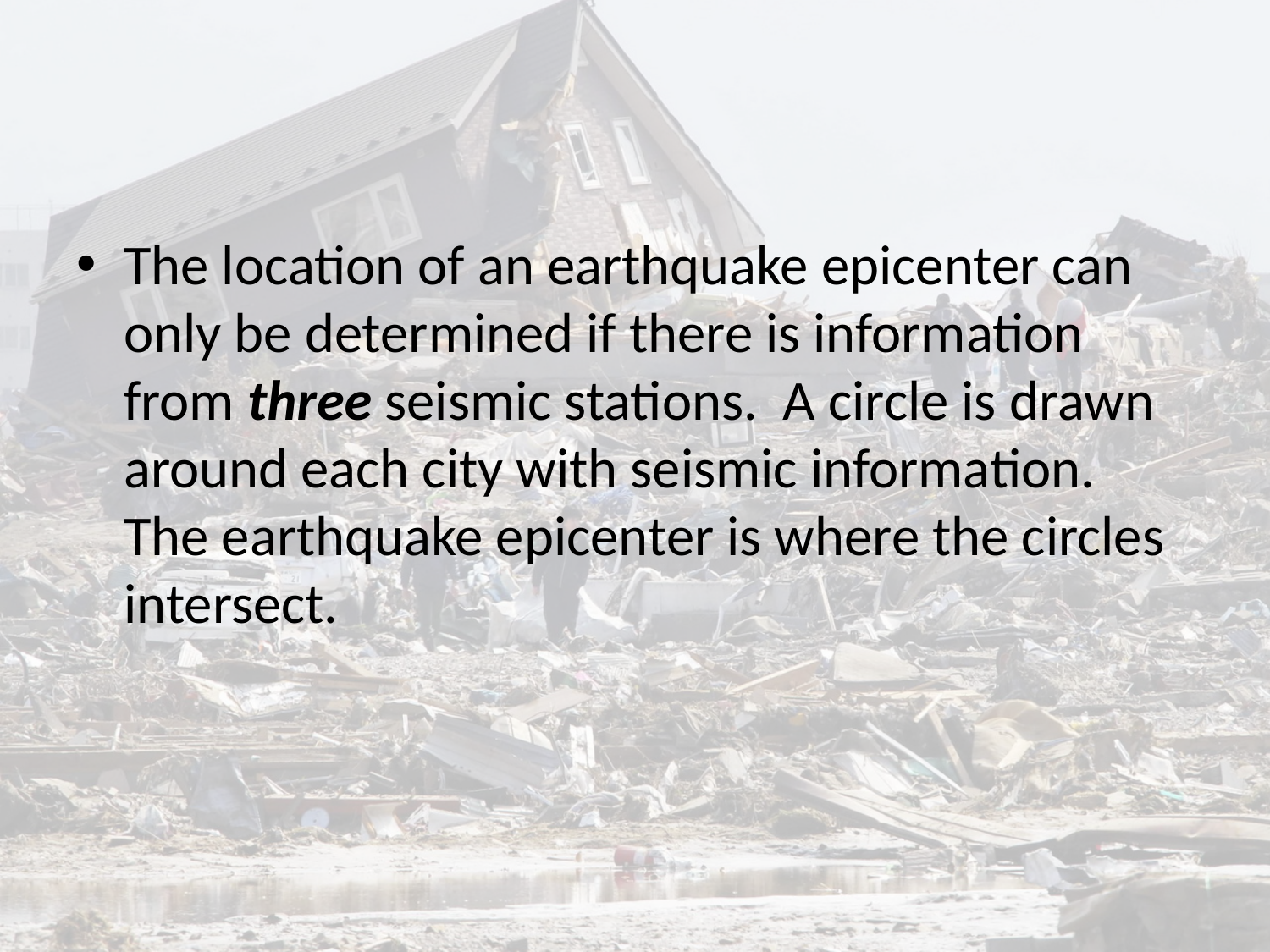

#
The location of an earthquake epicenter can only be determined if there is information from three seismic stations.  A circle is drawn around each city with seismic information.  The earthquake epicenter is where the circles intersect.